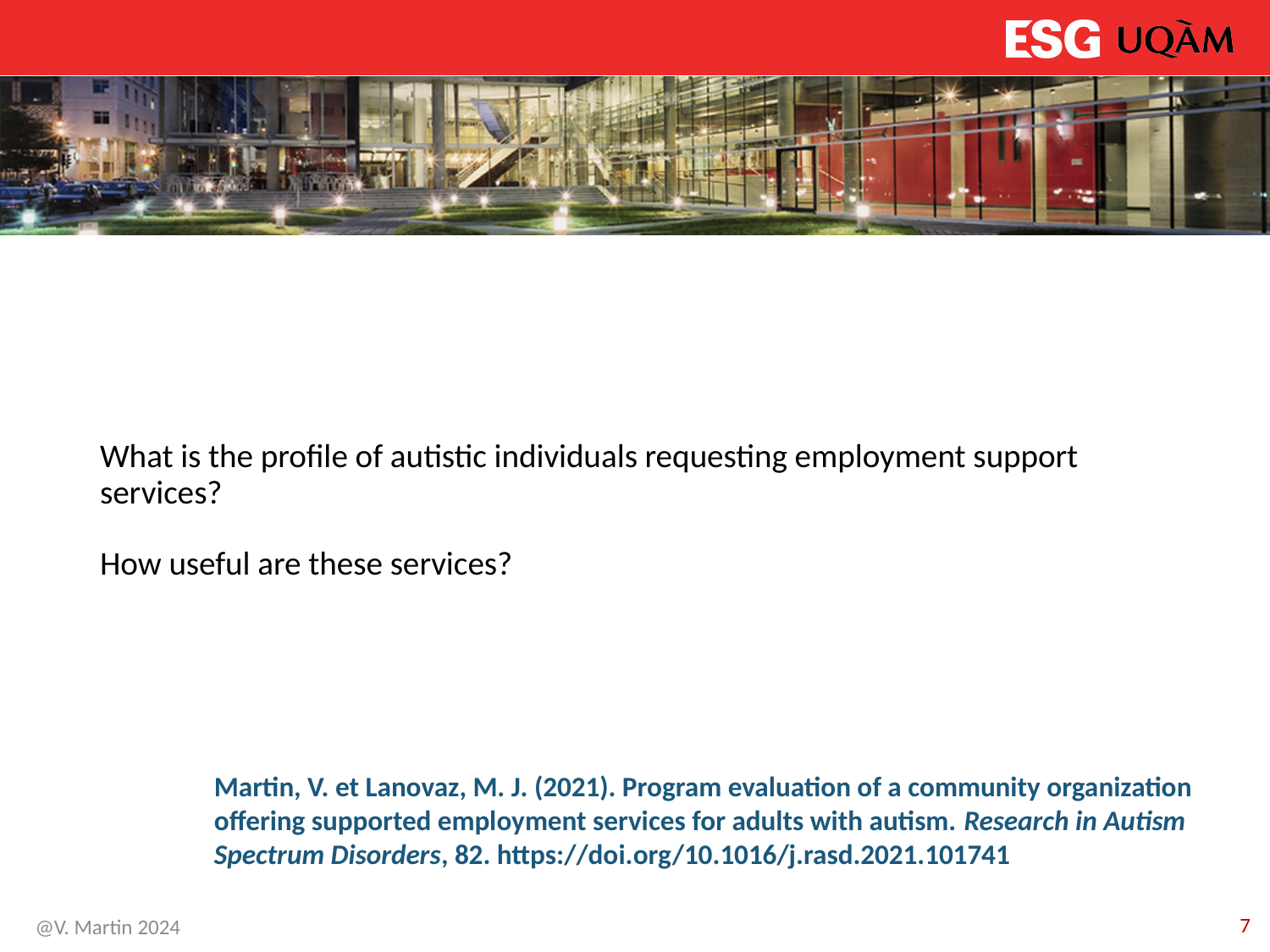

# What is the profile of autistic individuals requesting employment support services? How useful are these services?
Martin, V. et Lanovaz, M. J. (2021). Program evaluation of a community organization offering supported employment services for adults with autism. Research in Autism Spectrum Disorders, 82. https://doi.org/10.1016/j.rasd.2021.101741
7
@V. Martin 2024